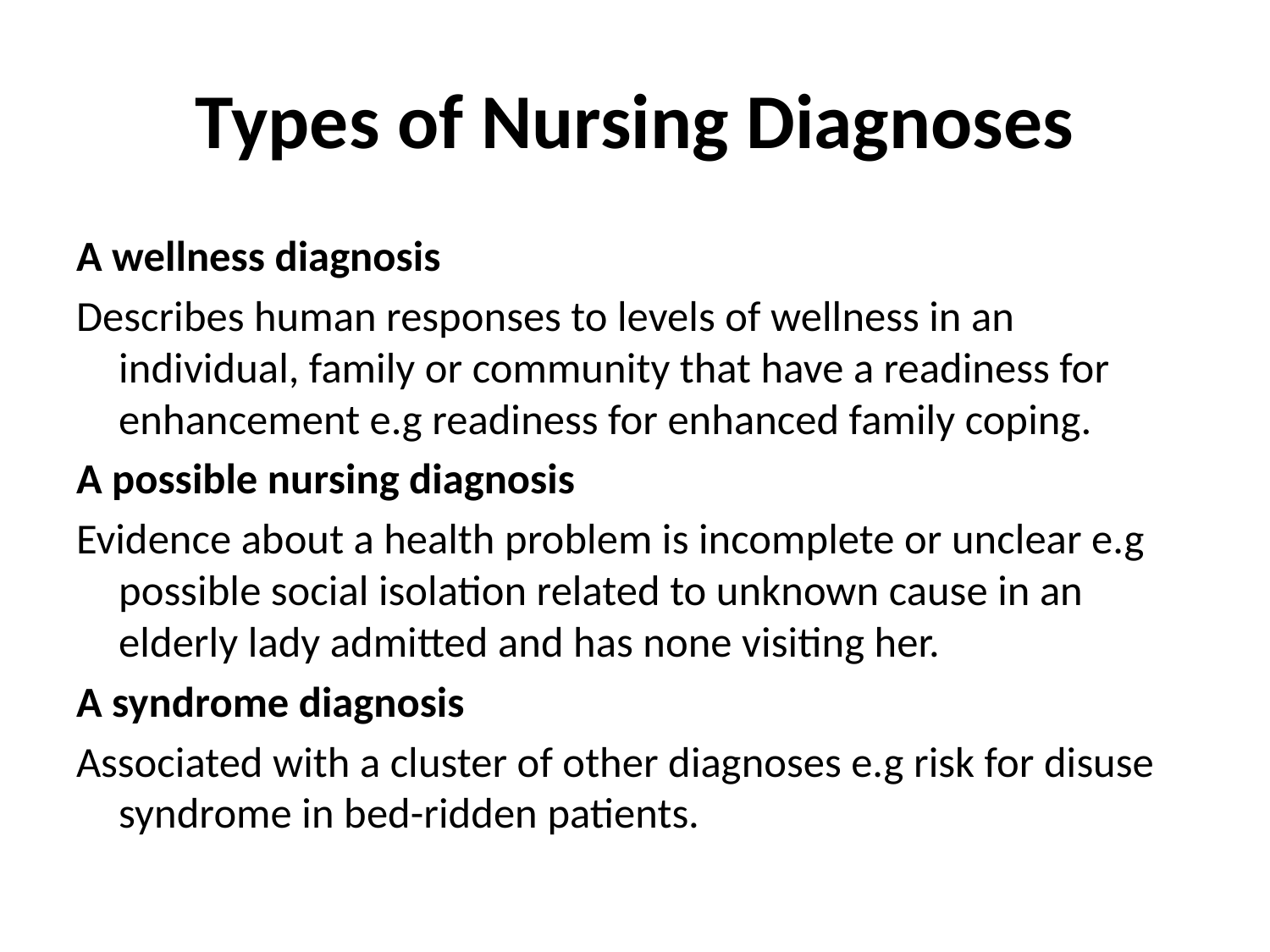

# Types of Nursing Diagnoses
A wellness diagnosis
Describes human responses to levels of wellness in an individual, family or community that have a readiness for enhancement e.g readiness for enhanced family coping.
A possible nursing diagnosis
Evidence about a health problem is incomplete or unclear e.g possible social isolation related to unknown cause in an elderly lady admitted and has none visiting her.
A syndrome diagnosis
Associated with a cluster of other diagnoses e.g risk for disuse syndrome in bed-ridden patients.